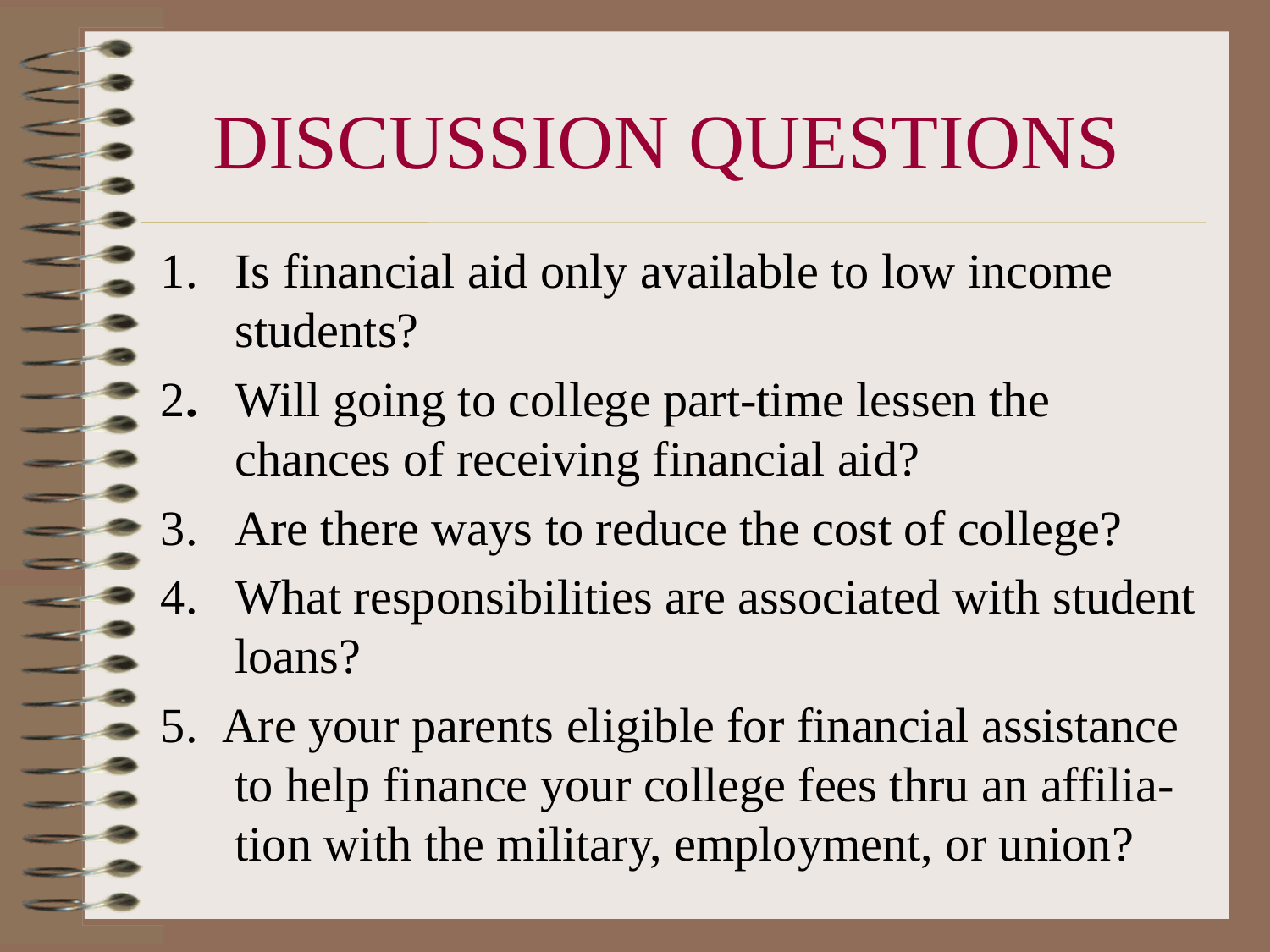

# DISCUSSION QUESTIONS
1.   Is financial aid only available to low income students?
2.   Will going to college part-time lessen the chances of receiving financial aid?
3.   Are there ways to reduce the cost of college?
4.   What responsibilities are associated with student loans?
5.  Are your parents eligible for financial assistance to help finance your college fees thru an affilia-tion with the military, employment, or union?